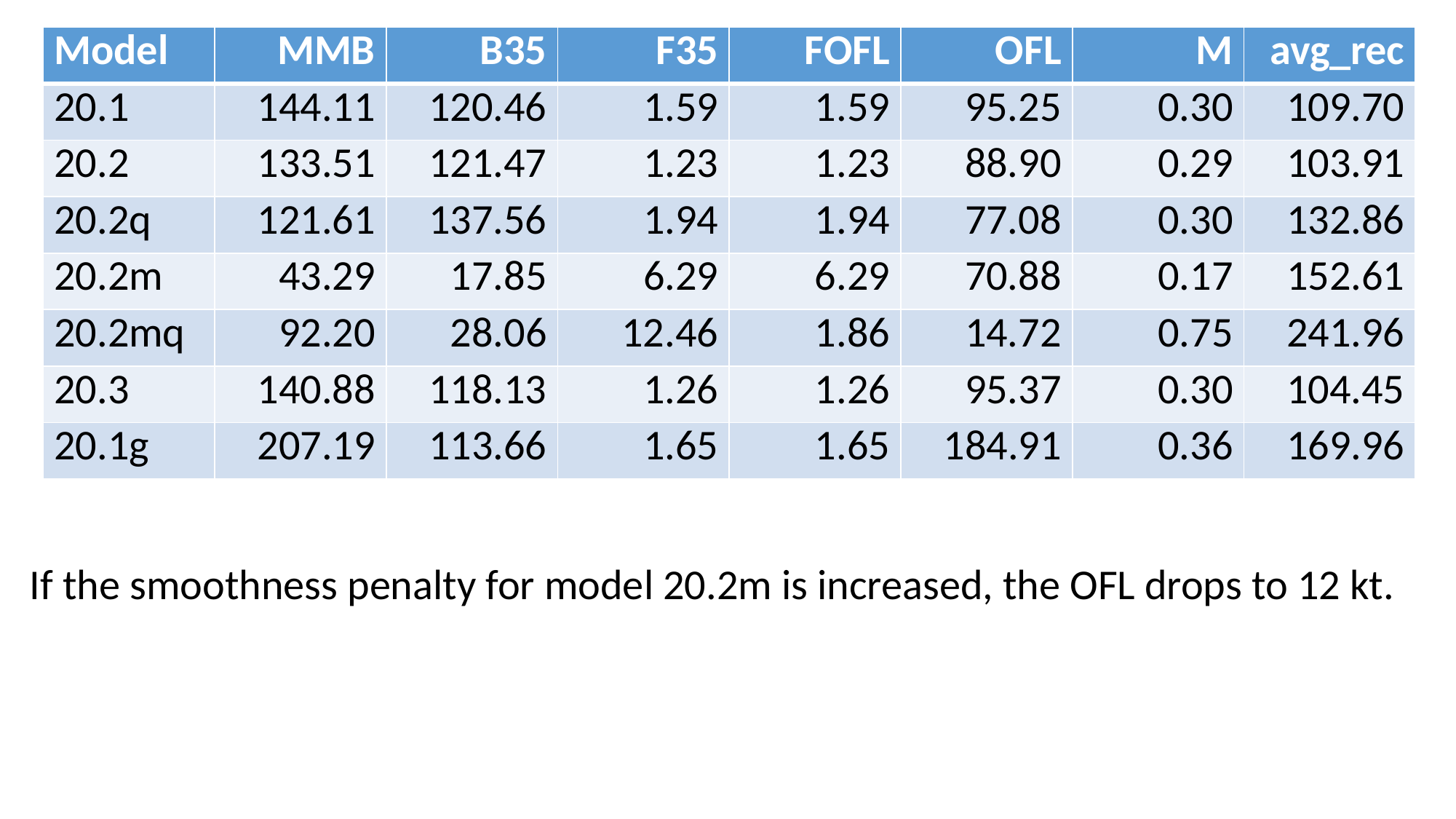

| Model | MMB | B35 | F35 | FOFL | OFL | M | avg\_rec |
| --- | --- | --- | --- | --- | --- | --- | --- |
| 20.1 | 144.11 | 120.46 | 1.59 | 1.59 | 95.25 | 0.30 | 109.70 |
| 20.2 | 133.51 | 121.47 | 1.23 | 1.23 | 88.90 | 0.29 | 103.91 |
| 20.2q | 121.61 | 137.56 | 1.94 | 1.94 | 77.08 | 0.30 | 132.86 |
| 20.2m | 43.29 | 17.85 | 6.29 | 6.29 | 70.88 | 0.17 | 152.61 |
| 20.2mq | 92.20 | 28.06 | 12.46 | 1.86 | 14.72 | 0.75 | 241.96 |
| 20.3 | 140.88 | 118.13 | 1.26 | 1.26 | 95.37 | 0.30 | 104.45 |
| 20.1g | 207.19 | 113.66 | 1.65 | 1.65 | 184.91 | 0.36 | 169.96 |
#
If the smoothness penalty for model 20.2m is increased, the OFL drops to 12 kt.